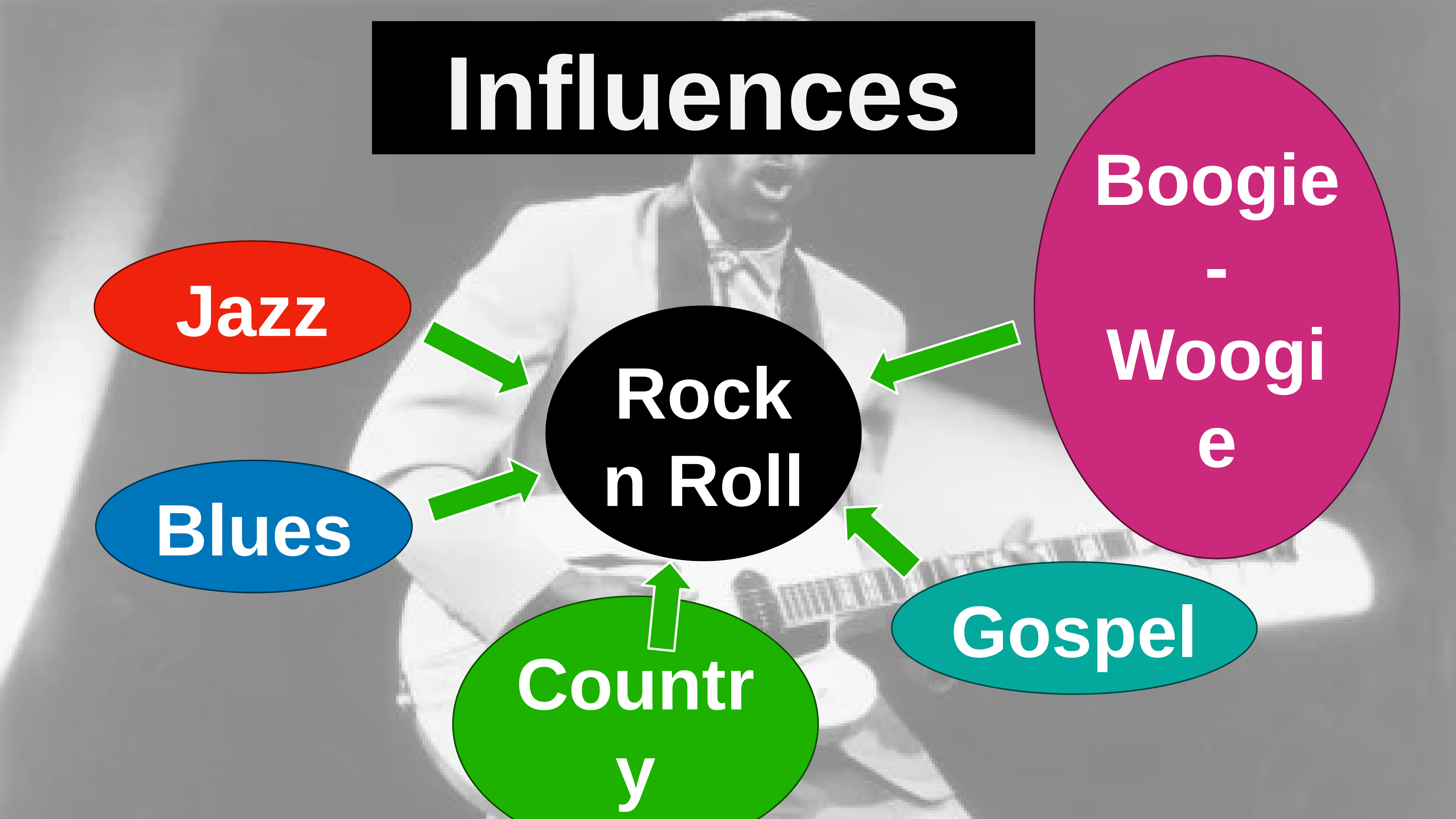

Influences
Boogie-Woogie
Jazz

Rock n Roll

Blues

Gospel
Country